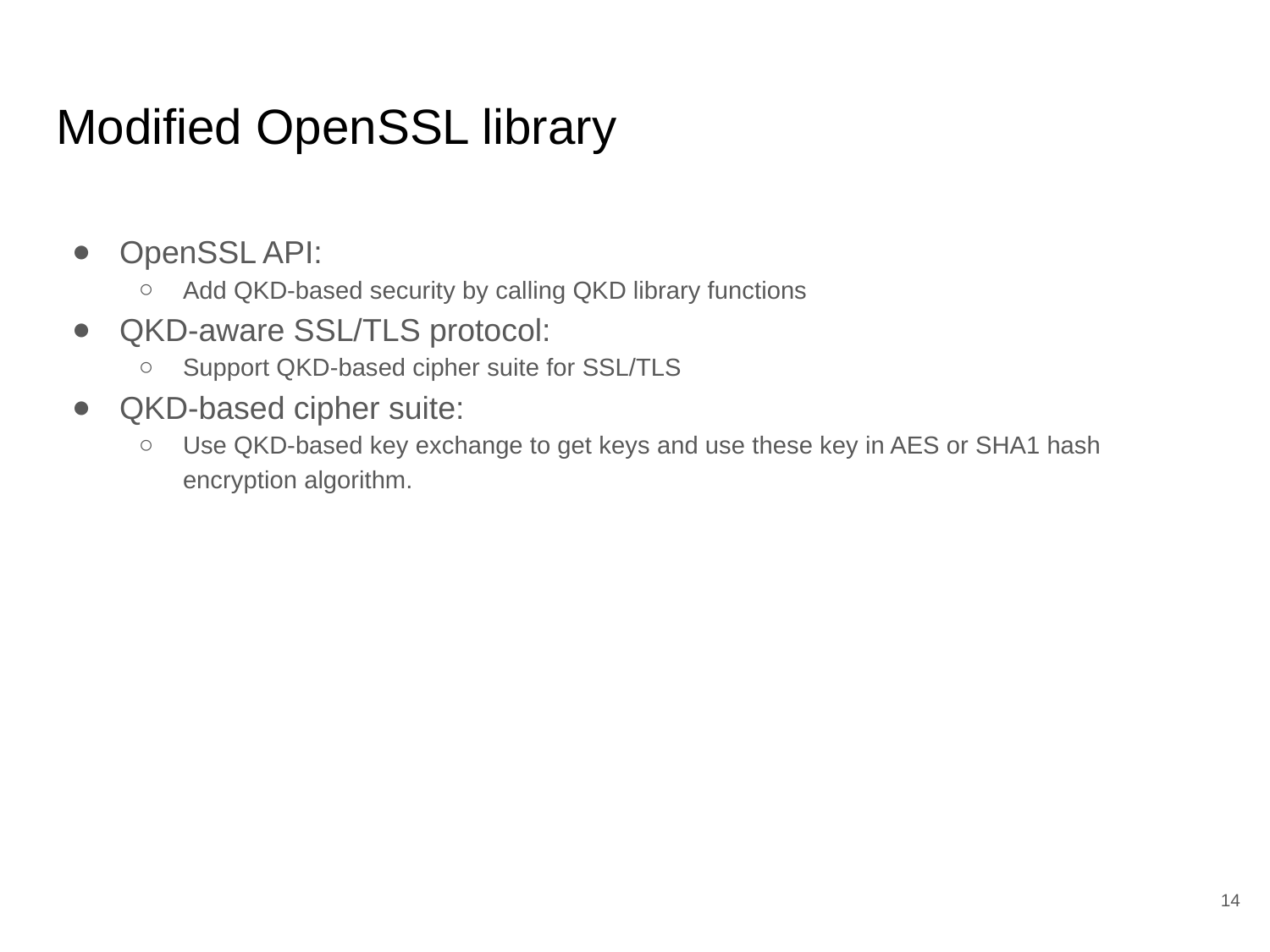

# Modified OpenSSL library
OpenSSL API:
Add QKD-based security by calling QKD library functions
QKD-aware SSL/TLS protocol:
Support QKD-based cipher suite for SSL/TLS
QKD-based cipher suite:
Use QKD-based key exchange to get keys and use these key in AES or SHA1 hash encryption algorithm.
14